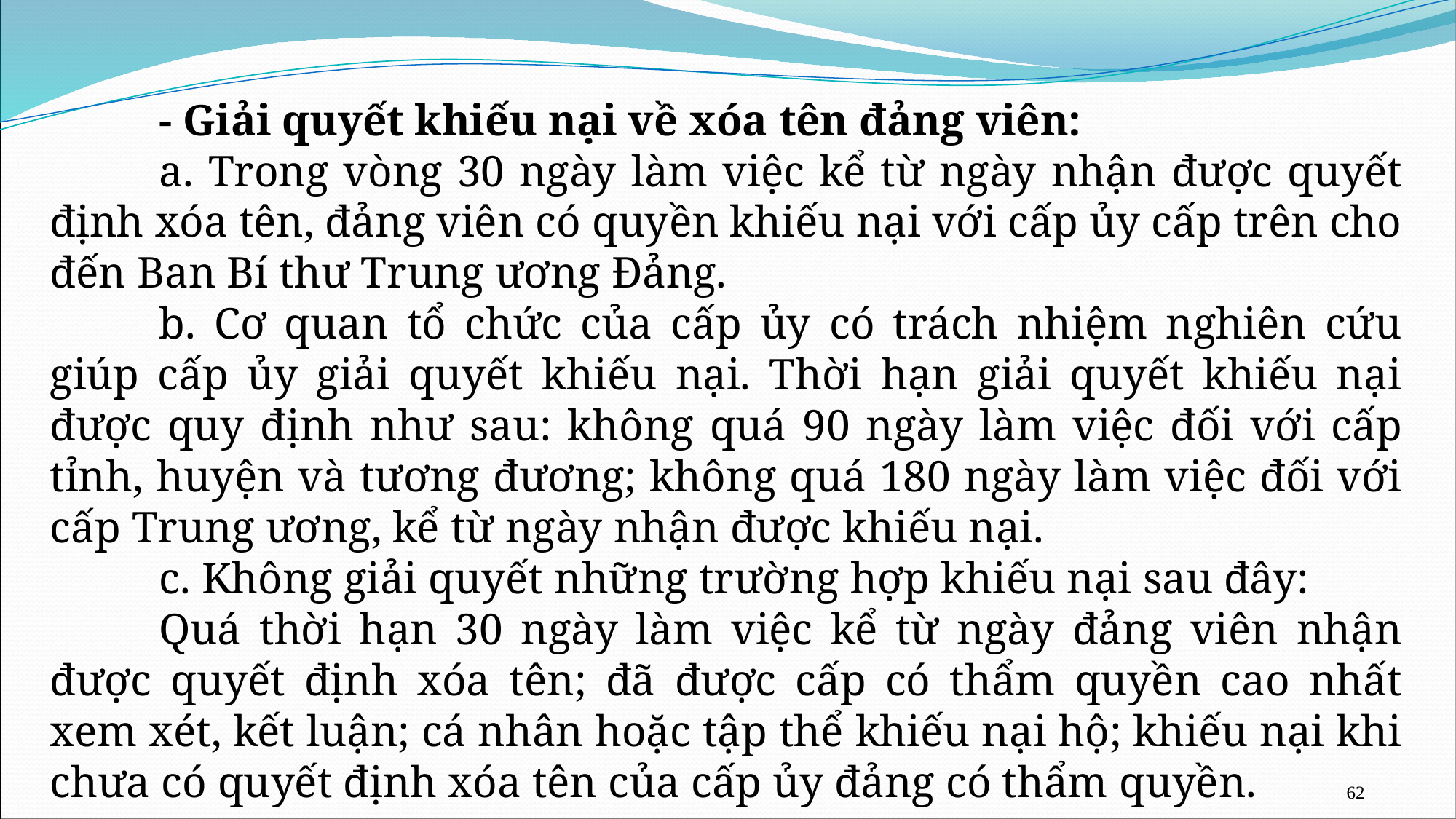

- Giải quyết khiếu nại về xóa tên đảng viên:
	a. Trong vòng 30 ngày làm việc kể từ ngày nhận được quyết định xóa tên, đảng viên có quyền khiếu nại với cấp ủy cấp trên cho đến Ban Bí thư Trung ương Đảng.
	b. Cơ quan tổ chức của cấp ủy có trách nhiệm nghiên cứu giúp cấp ủy giải quyết khiếu nại. Thời hạn giải quyết khiếu nại được quy định như sau: không quá 90 ngày làm việc đối với cấp tỉnh, huyện và tương đương; không quá 180 ngày làm việc đối với cấp Trung ương, kể từ ngày nhận được khiếu nại.
	c. Không giải quyết những trường hợp khiếu nại sau đây:
	Quá thời hạn 30 ngày làm việc kể từ ngày đảng viên nhận được quyết định xóa tên; đã được cấp có thẩm quyền cao nhất xem xét, kết luận; cá nhân hoặc tập thể khiếu nại hộ; khiếu nại khi chưa có quyết định xóa tên của cấp ủy đảng có thẩm quyền.